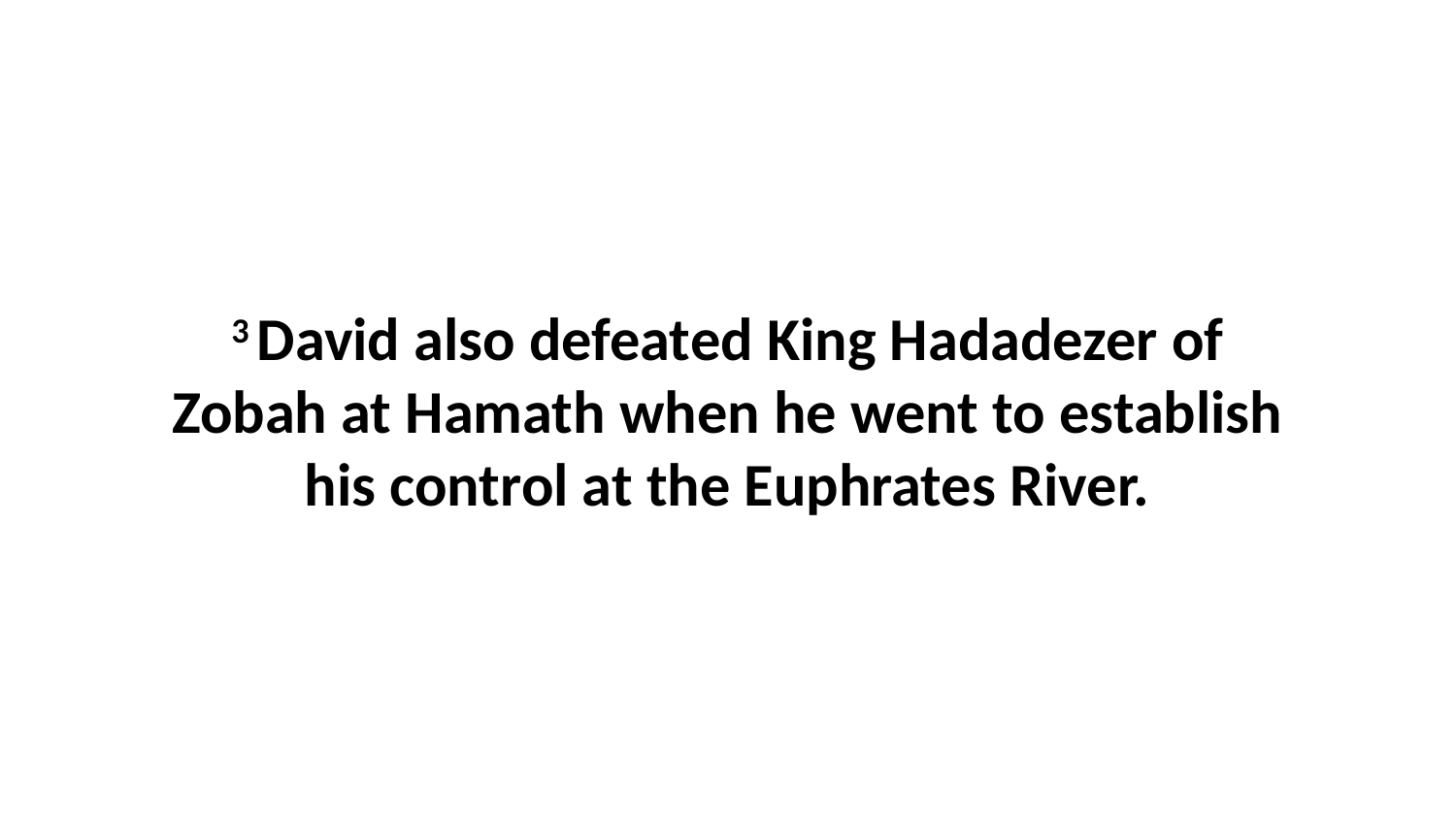

3 David also defeated King Hadadezer of Zobah at Hamath when he went to establish his control at the Euphrates River.